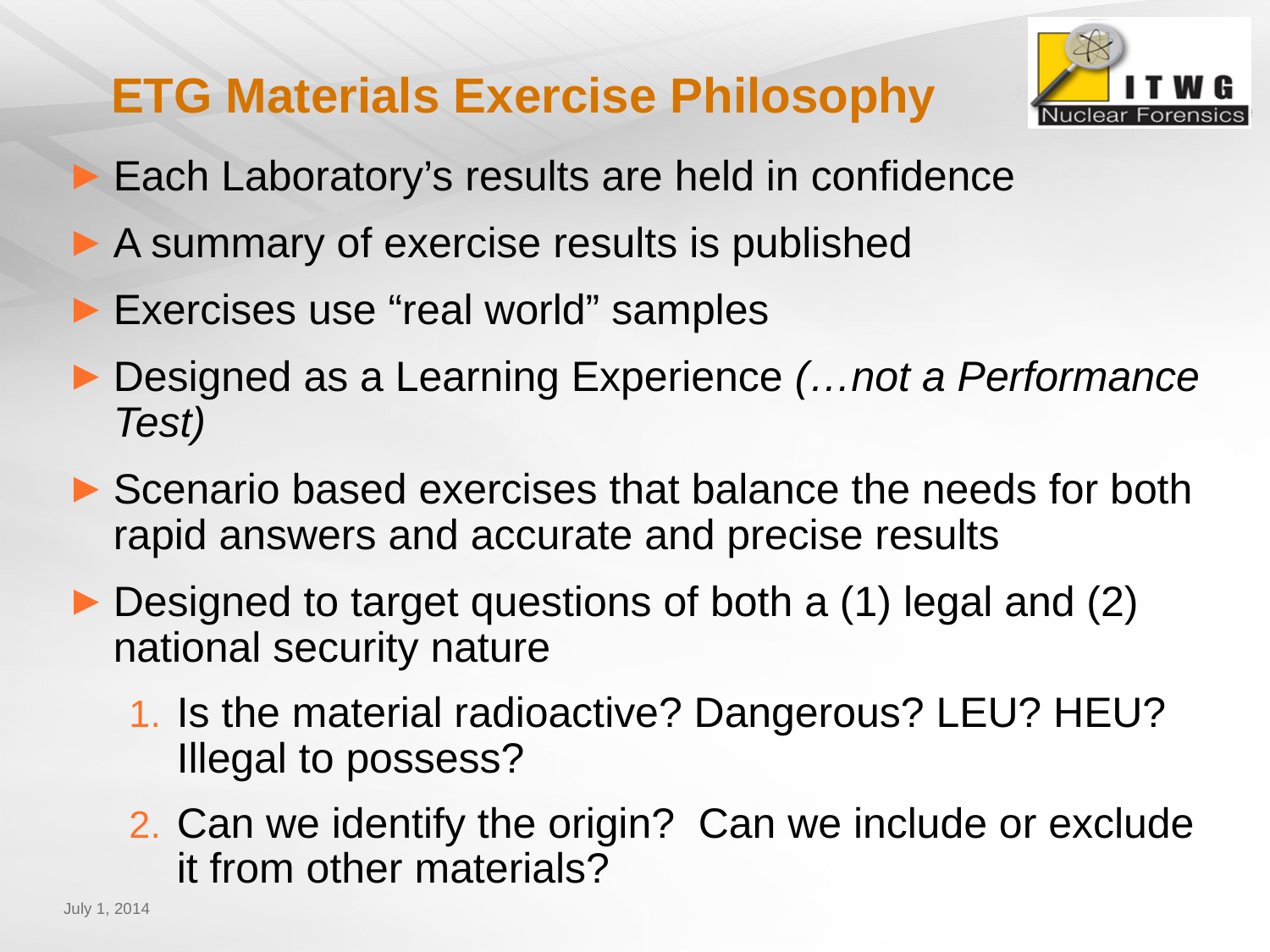

# ETG Materials Exercise Philosophy
Each Laboratory’s results are held in confidence
A summary of exercise results is published
Exercises use “real world” samples
Designed as a Learning Experience (…not a Performance Test)
Scenario based exercises that balance the needs for both rapid answers and accurate and precise results
Designed to target questions of both a (1) legal and (2) national security nature
Is the material radioactive? Dangerous? LEU? HEU? Illegal to possess?
Can we identify the origin?  Can we include or exclude it from other materials?

July 1, 2014